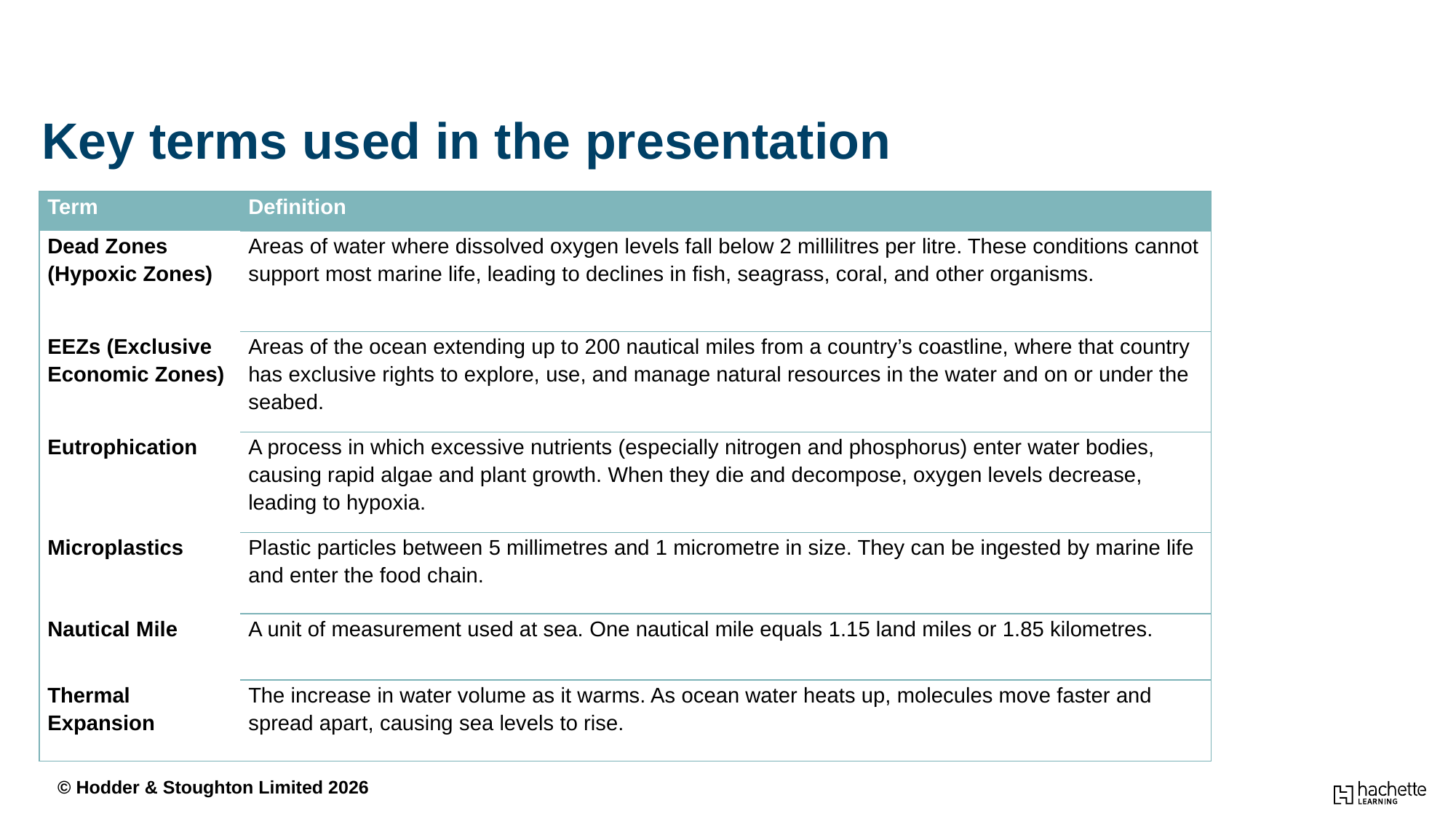

Key terms used in the presentation
| Term | Definition |
| --- | --- |
| Dead Zones (Hypoxic Zones) | Areas of water where dissolved oxygen levels fall below 2 millilitres per litre. These conditions cannot support most marine life, leading to declines in fish, seagrass, coral, and other organisms. |
| EEZs (Exclusive Economic Zones) | Areas of the ocean extending up to 200 nautical miles from a country’s coastline, where that country has exclusive rights to explore, use, and manage natural resources in the water and on or under the seabed. |
| Eutrophication | A process in which excessive nutrients (especially nitrogen and phosphorus) enter water bodies, causing rapid algae and plant growth. When they die and decompose, oxygen levels decrease, leading to hypoxia. |
| Microplastics | Plastic particles between 5 millimetres and 1 micrometre in size. They can be ingested by marine life and enter the food chain. |
| Nautical Mile | A unit of measurement used at sea. One nautical mile equals 1.15 land miles or 1.85 kilometres. |
| Thermal Expansion | The increase in water volume as it warms. As ocean water heats up, molecules move faster and spread apart, causing sea levels to rise. |
© Hodder & Stoughton Limited 2026